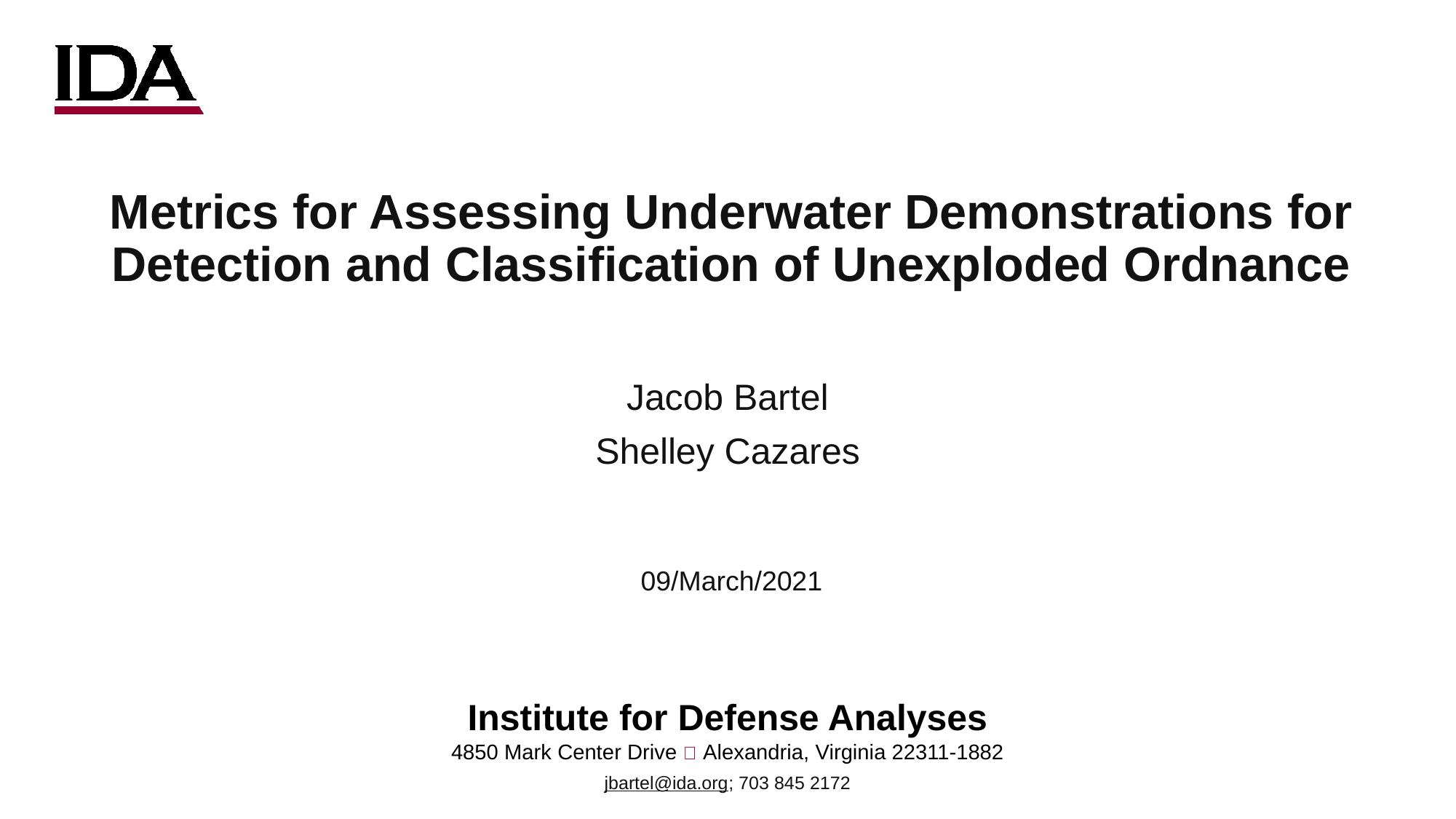

Metrics for Assessing Underwater Demonstrations for Detection and Classification of Unexploded Ordnance
Jacob Bartel
Shelley Cazares
09/March/2021
jbartel@ida.org; 703 845 2172